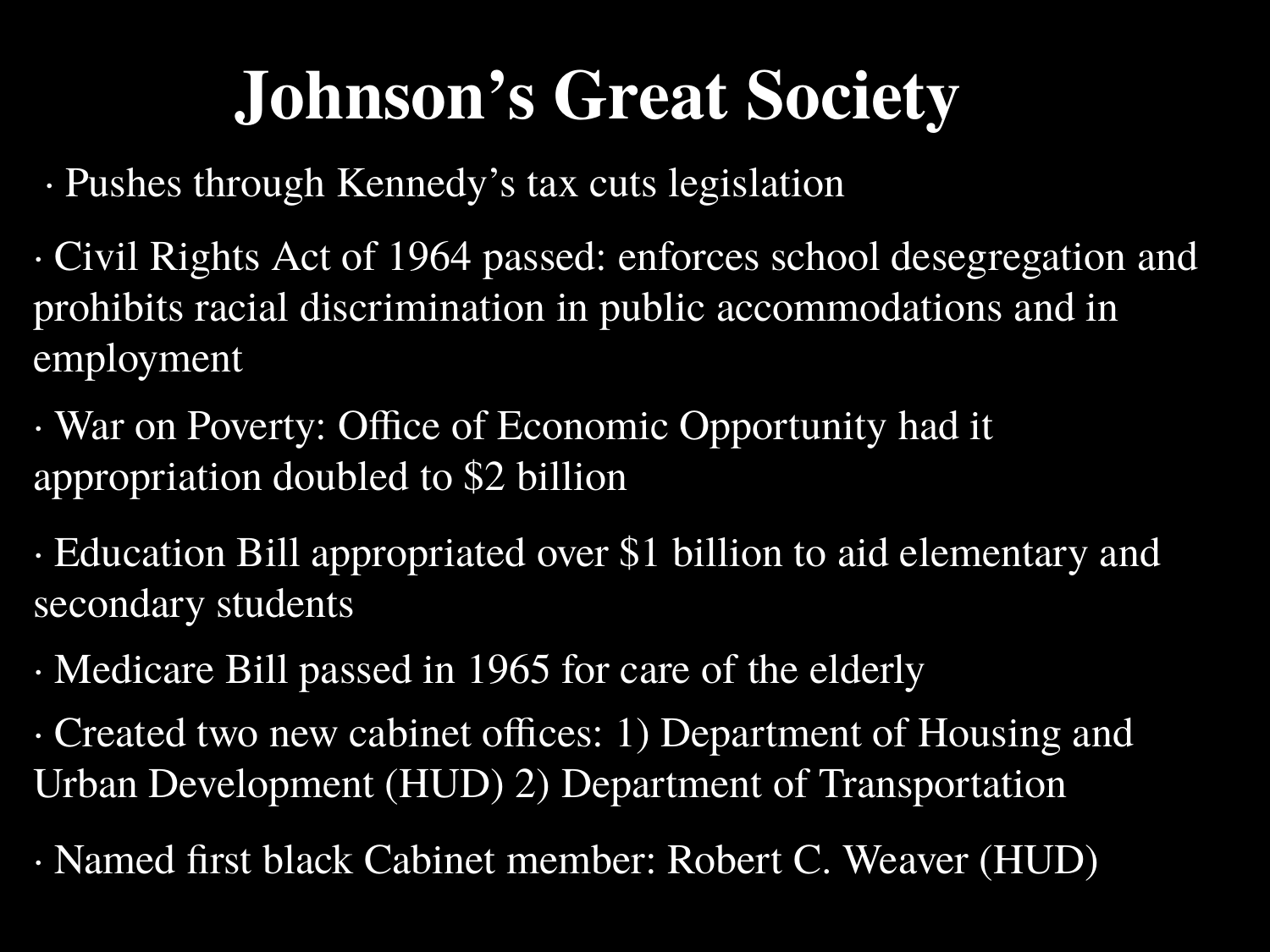

Johnson’s Great Society
· Pushes through Kennedy’s tax cuts legislation
· Civil Rights Act of 1964 passed: enforces school desegregation and prohibits racial discrimination in public accommodations and in employment
· War on Poverty: Office of Economic Opportunity had it   appropriation doubled to $2 billion
· Education Bill appropriated over $1 billion to aid elementary and secondary students
· Medicare Bill passed in 1965 for care of the elderly
· Created two new cabinet offices: 1) Department of Housing and Urban Development (HUD) 2) Department of Transportation
· Named first black Cabinet member: Robert C. Weaver (HUD)